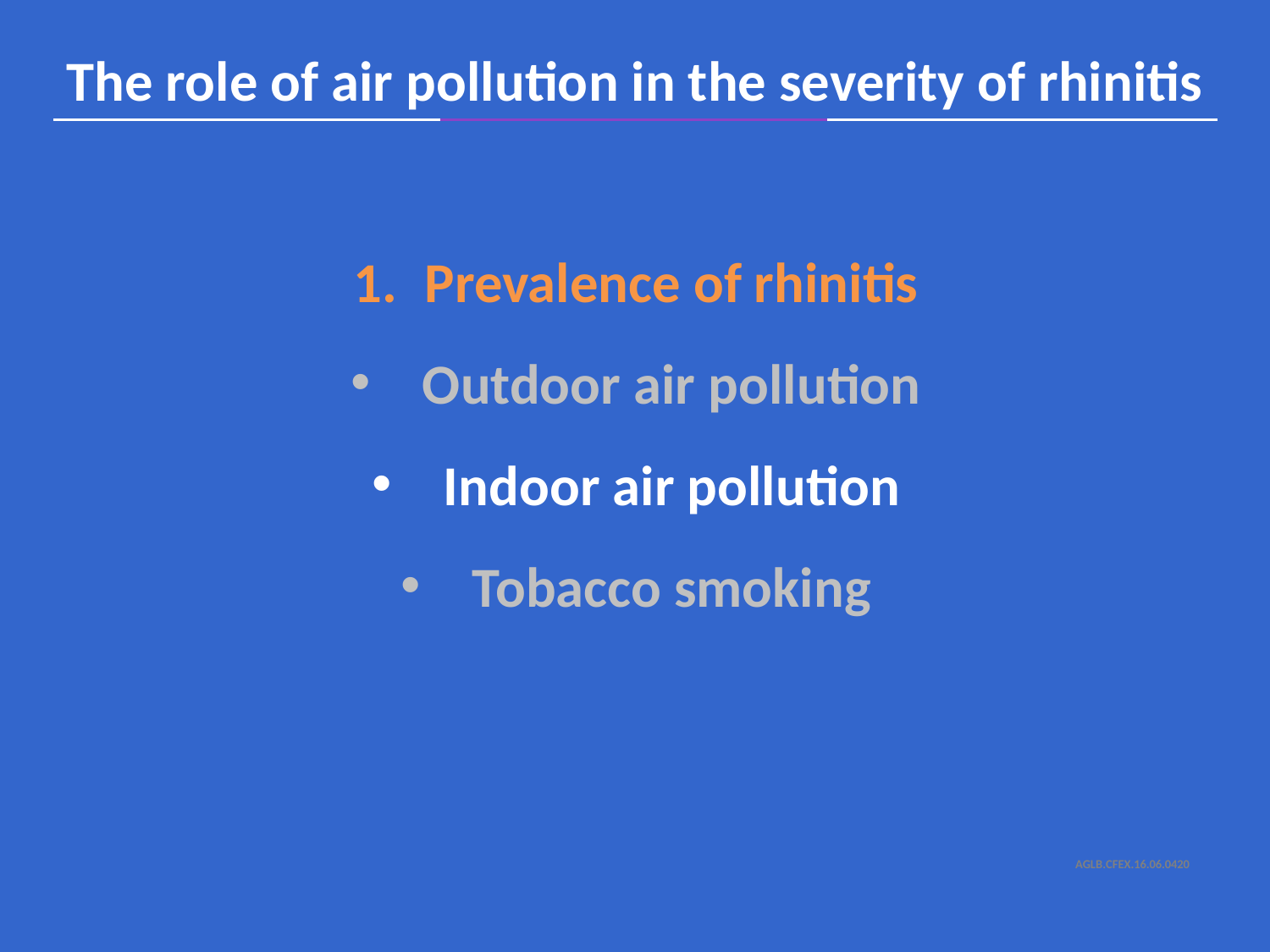

The role of air pollution in the severity of rhinitis
Prevalence of rhinitis
Outdoor air pollution
Indoor air pollution
Tobacco smoking